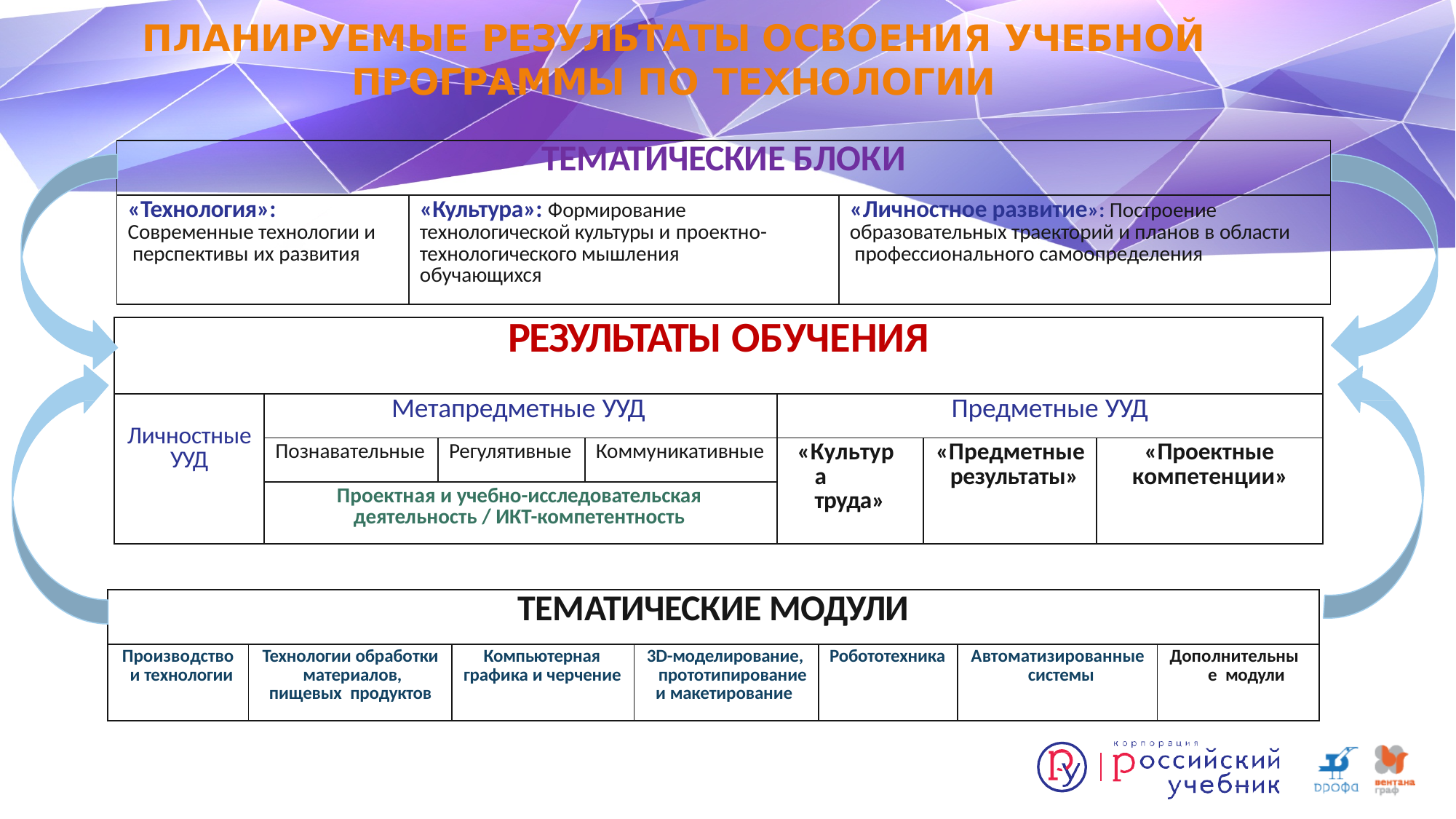

# ПЛАНИРУЕМЫЕ РЕЗУЛЬТАТЫ ОСВОЕНИЯ УЧЕБНОЙ ПРОГРАММЫ ПО ТЕХНОЛОГИИ
| ТЕМАТИЧЕСКИЕ БЛОКИ |  |  |
| --- | --- | --- |
| «Технология»: Современные технологии и перспективы их развития | «Культура»: Формирование технологической культуры и проектно- технологического мышления обучающихся | «Личностное развитие»: Построение образовательных траекторий и планов в области профессионального самоопределения |

| РЕЗУЛЬТАТЫ ОБУЧЕНИЯ |  |  |  |  |  |  |
| --- | --- | --- | --- | --- | --- | --- |
| Личностные УУД | Метапредметные УУД |  |  | Предметные УУД |  |  |
|  | Познавательные | Регулятивные | Коммуникативные | «Культура труда» | «Предметные результаты» | «Проектные компетенции» |
|  | Проектная и учебно-исследовательская деятельность / ИКТ-компетентность |  |  |  |  |  |

| ТЕМАТИЧЕСКИЕ МОДУЛИ |  |  |  |  |  |  |
| --- | --- | --- | --- | --- | --- | --- |
| Производство и технологии | Технологии обработки материалов, пищевых продуктов | Компьютерная графика и черчение | 3D-моделирование, прототипирование и макетирование | Робототехника | Автоматизированные системы | Дополнительные модули |